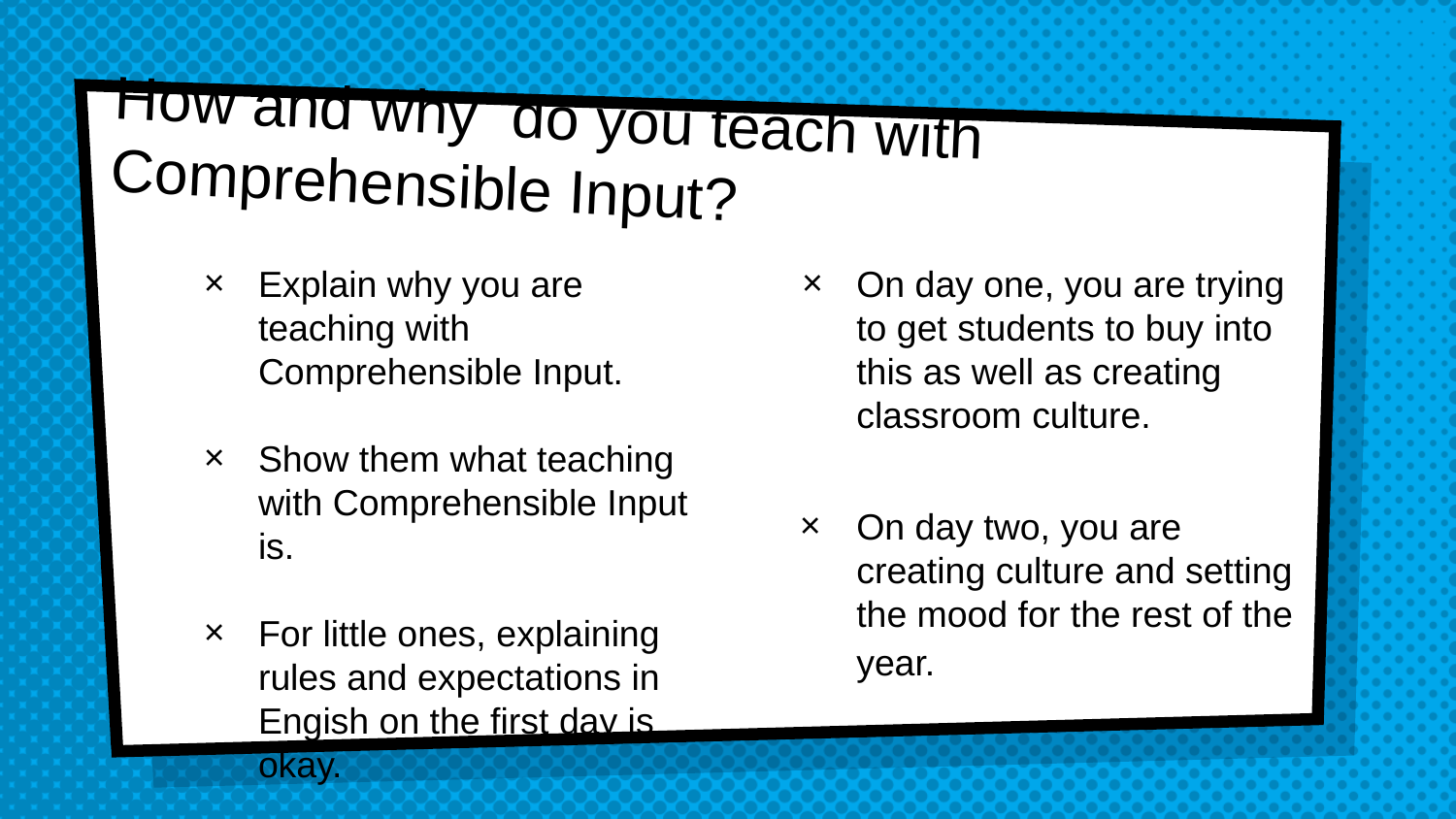

# How and why  do you teach with Comprehensible Input?
Explain why you are teaching with Comprehensible Input.

Show them what teaching with Comprehensible Input is.

For little ones, explaining rules and expectations in Engish on the first day is okay.

On day one, you are trying to get students to buy into this as well as creating classroom culture.

On day two, you are creating culture and setting the mood for the rest of the year.